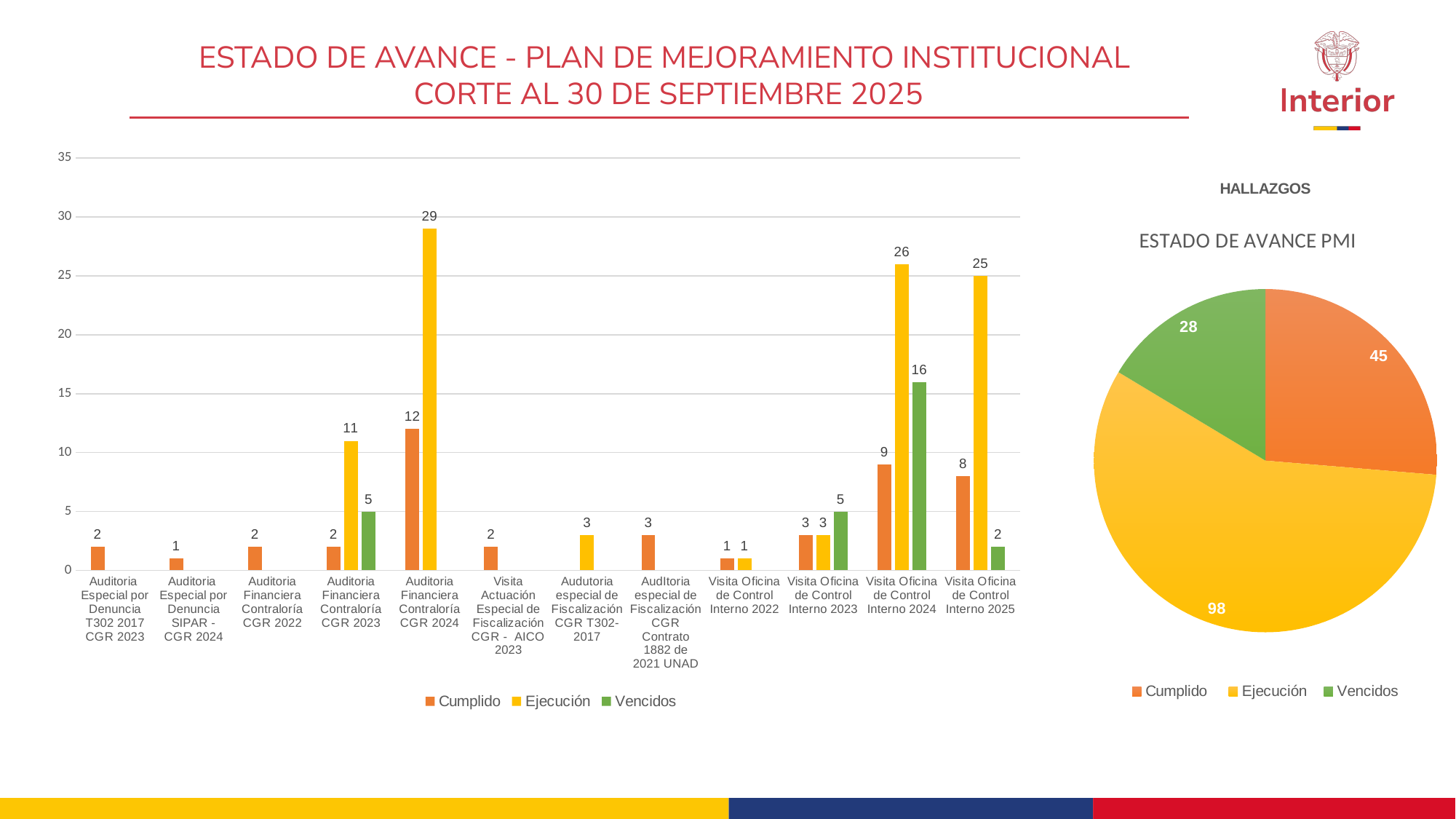

ESTADO DE AVANCE - PLAN DE MEJORAMIENTO INSTITUCIONAL
CORTE AL 30 DE SEPTIEMBRE 2025

### Chart

| Category | Cumplido | Ejecución | Vencidos |
|---|---|---|---|
| Auditoria  Especial por Denuncia T302 2017 CGR 2023 | 2.0 | None | None |
| Auditoria  Especial por Denuncia SIPAR - CGR 2024 | 1.0 | None | None |
| Auditoria Financiera Contraloría CGR 2022 | 2.0 | None | None |
| Auditoria Financiera Contraloría CGR 2023 | 2.0 | 11.0 | 5.0 |
| Auditoria Financiera Contraloría CGR 2024 | 12.0 | 29.0 | None |
| Visita Actuación Especial de Fiscalización CGR -  AICO 2023 | 2.0 | None | None |
| Audutoria especial de Fiscalización CGR T302-2017 | None | 3.0 | None |
| AudItoria especial de Fiscalización CGR Contrato 1882 de 2021 UNAD | 3.0 | None | None |
| Visita Oficina de Control Interno 2022 | 1.0 | 1.0 | None |
| Visita Oficina de Control Interno 2023 | 3.0 | 3.0 | 5.0 |
| Visita Oficina de Control Interno 2024 | 9.0 | 26.0 | 16.0 |
| Visita Oficina de Control Interno 2025 | 8.0 | 25.0 | 2.0 |

### Chart: HALLAZGOS

| Category | HALLAZGOS | METAS |
|---|---|---|
| Cumplido  | 45.0 | 68.0 |
| Ejecución | 98.0 | 125.0 |
| Vencidos | 28.0 | 42.0 |

### Chart: ESTADO DE AVANCE PMI

| Category |
|---|